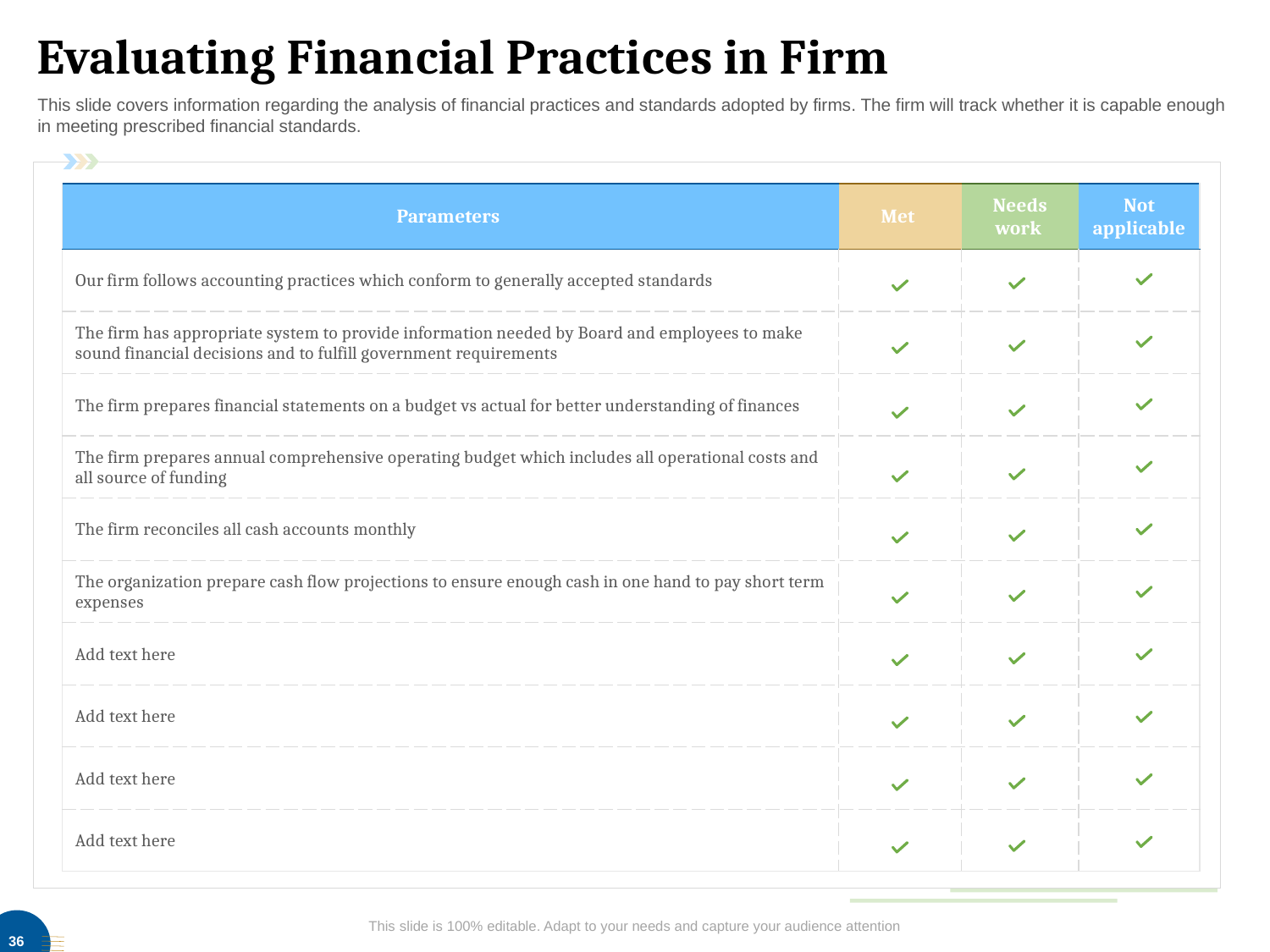

# Evaluating Financial Practices in Firm
This slide covers information regarding the analysis of financial practices and standards adopted by firms. The firm will track whether it is capable enough in meeting prescribed financial standards.

| Parameters | Met | Needs work | Not applicable |
| --- | --- | --- | --- |
| Our firm follows accounting practices which conform to generally accepted standards |  |  |  |
| The firm has appropriate system to provide information needed by Board and employees to make sound financial decisions and to fulfill government requirements |  |  |  |
| The firm prepares financial statements on a budget vs actual for better understanding of finances |  |  |  |
| The firm prepares annual comprehensive operating budget which includes all operational costs and all source of funding |  |  |  |
| The firm reconciles all cash accounts monthly |  |  |  |
| The organization prepare cash flow projections to ensure enough cash in one hand to pay short term expenses |  |  |  |
| Add text here |  |  |  |
| Add text here |  |  |  |
| Add text here |  |  |  |
| Add text here |  |  |  |

This slide is 100% editable. Adapt to your needs and capture your audience attention
36